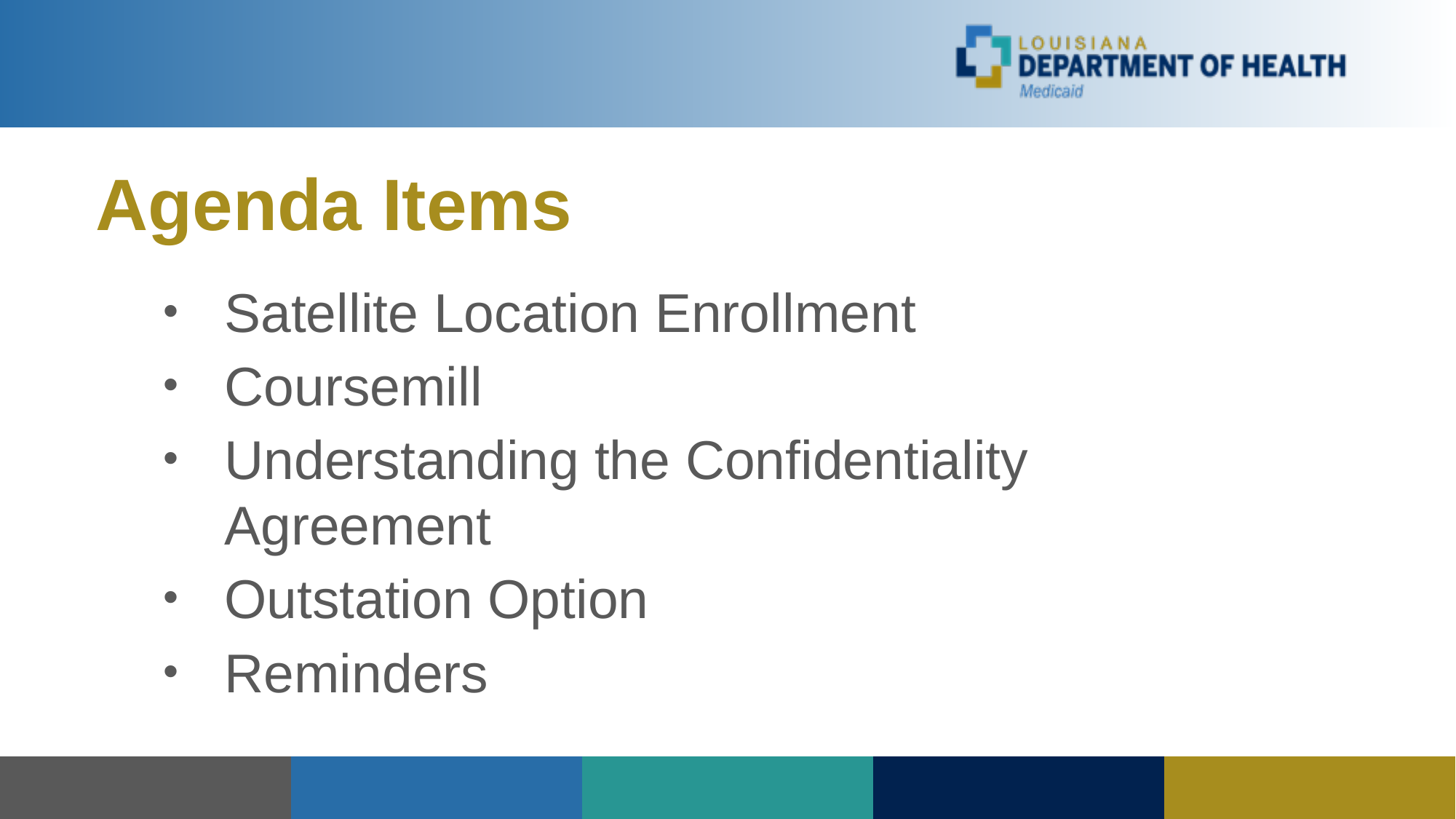

# Agenda Items
Satellite Location Enrollment
Coursemill
Understanding the Confidentiality Agreement
Outstation Option
Reminders

|  |  |  |  |  |
| --- | --- | --- | --- | --- |